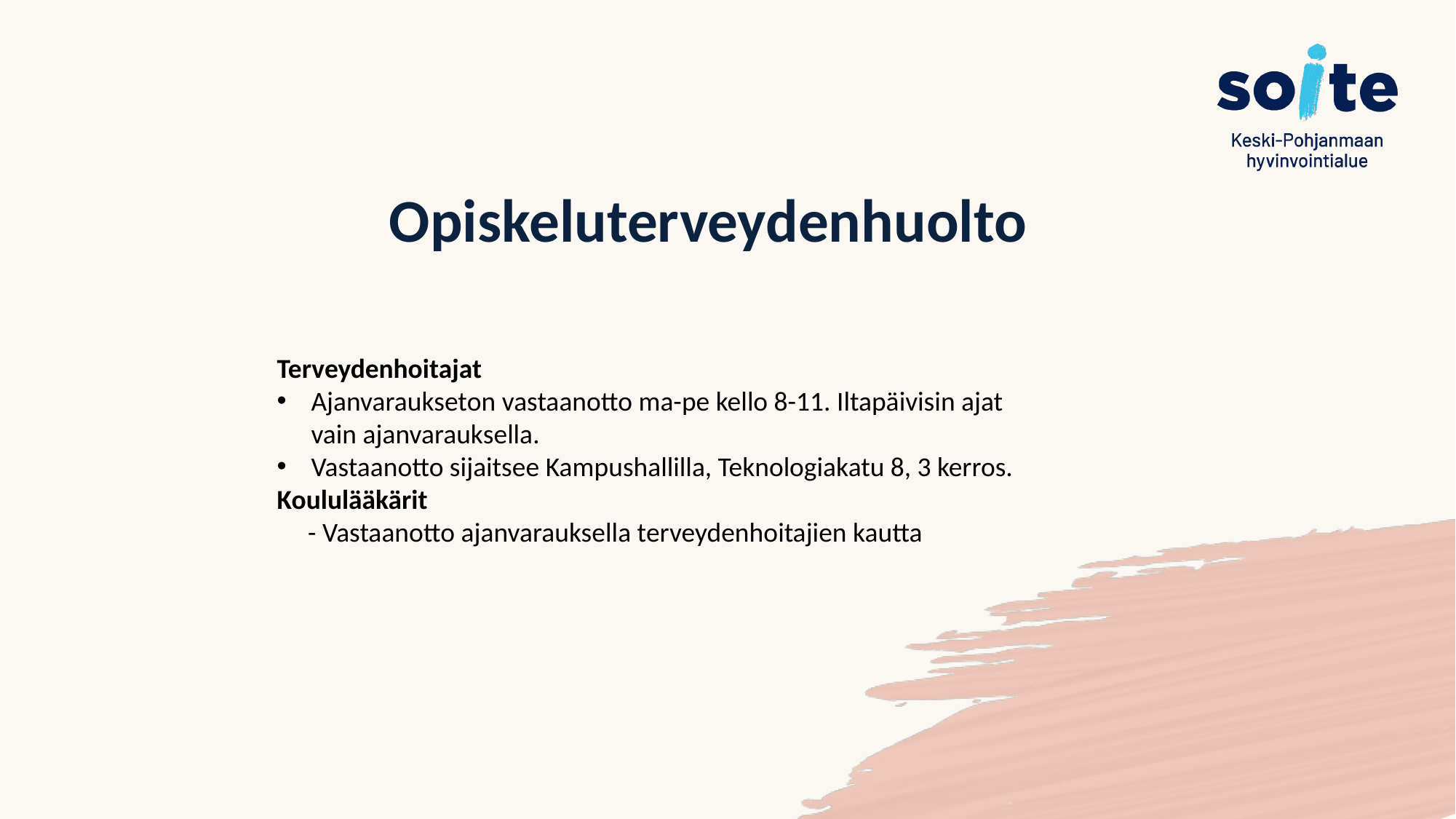

# Opiskeluterveydenhuolto
Terveydenhoitajat
Ajanvaraukseton vastaanotto ma-pe kello 8-11. Iltapäivisin ajat vain ajanvarauksella.
Vastaanotto sijaitsee Kampushallilla, Teknologiakatu 8, 3 kerros.
Koululääkärit
     - Vastaanotto ajanvarauksella terveydenhoitajien kautta